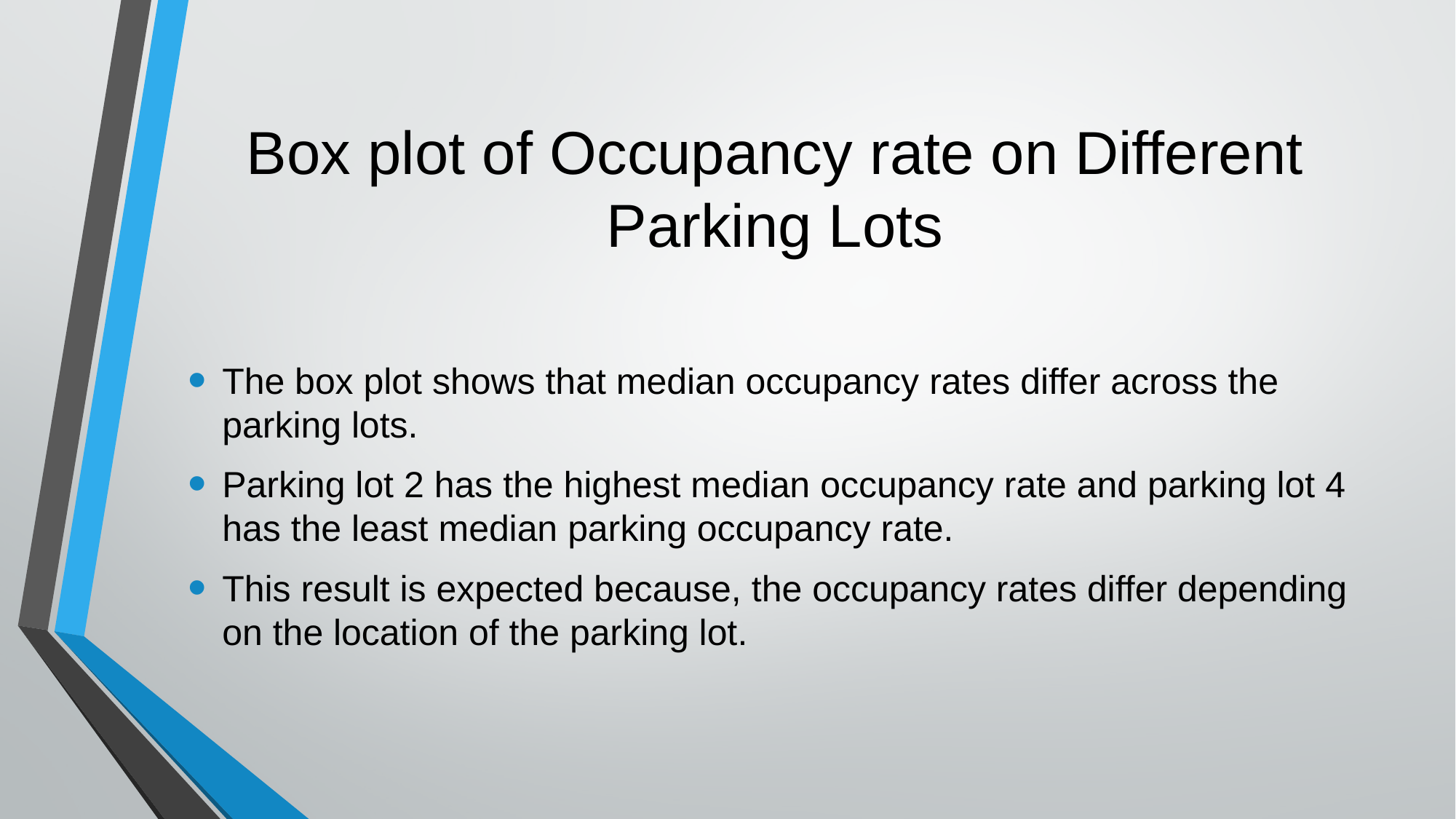

# Box plot of Occupancy rate on Different Parking Lots
The box plot shows that median occupancy rates differ across the parking lots.
Parking lot 2 has the highest median occupancy rate and parking lot 4 has the least median parking occupancy rate.
This result is expected because, the occupancy rates differ depending on the location of the parking lot.